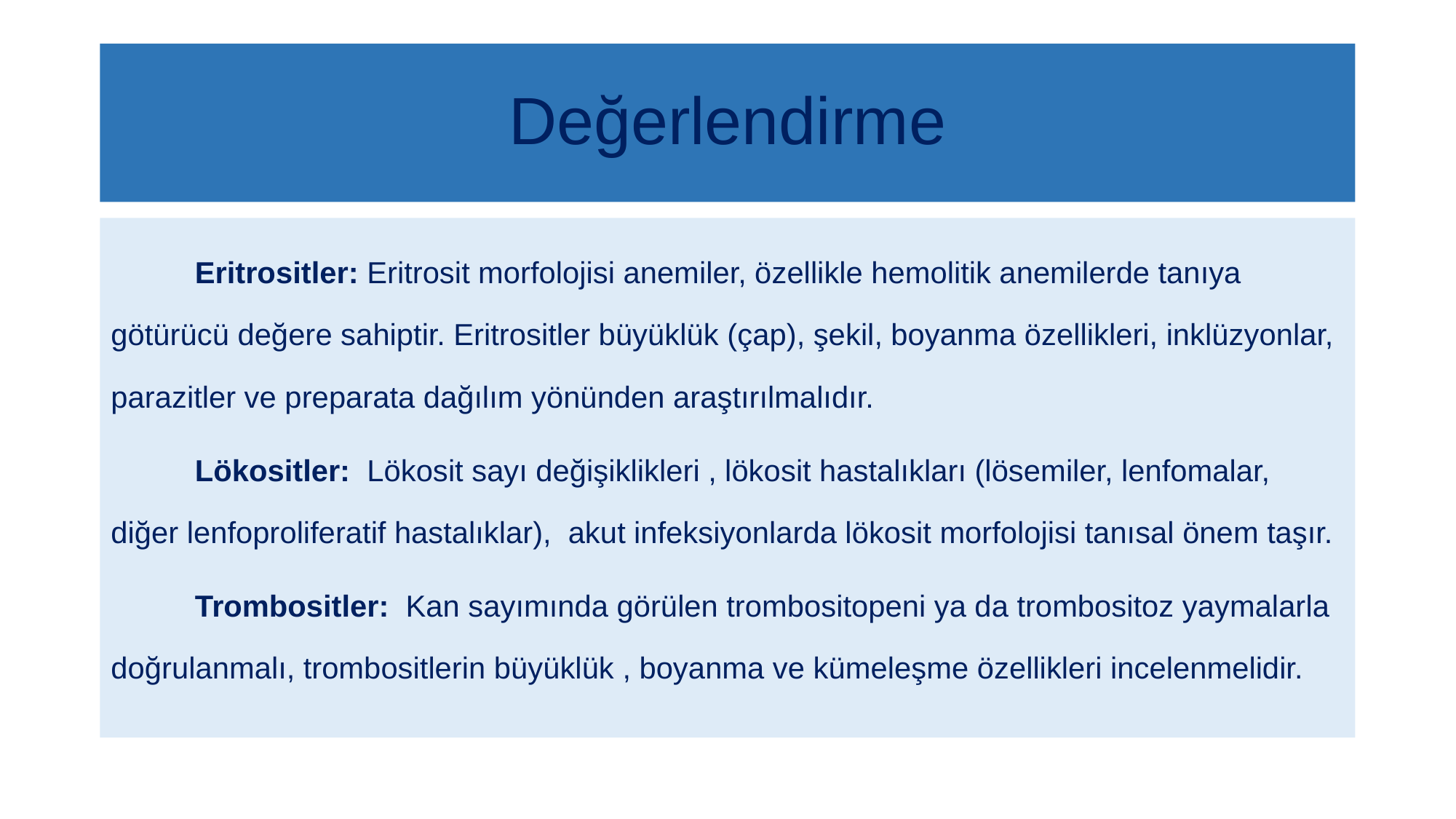

# Değerlendirme
 	Eritrositler: Eritrosit morfolojisi anemiler, özellikle hemolitik anemilerde tanıya götürücü değere sahiptir. Eritrositler büyüklük (çap), şekil, boyanma özellikleri, inklüzyonlar, parazitler ve preparata dağılım yönünden araştırılmalıdır.
	Lökositler:  Lökosit sayı değişiklikleri , lökosit hastalıkları (lösemiler, lenfomalar, diğer lenfoproliferatif hastalıklar),  akut infeksiyonlarda lökosit morfolojisi tanısal önem taşır.
	Trombositler:  Kan sayımında görülen trombositopeni ya da trombositoz yaymalarla doğrulanmalı, trombositlerin büyüklük , boyanma ve kümeleşme özellikleri incelenmelidir.